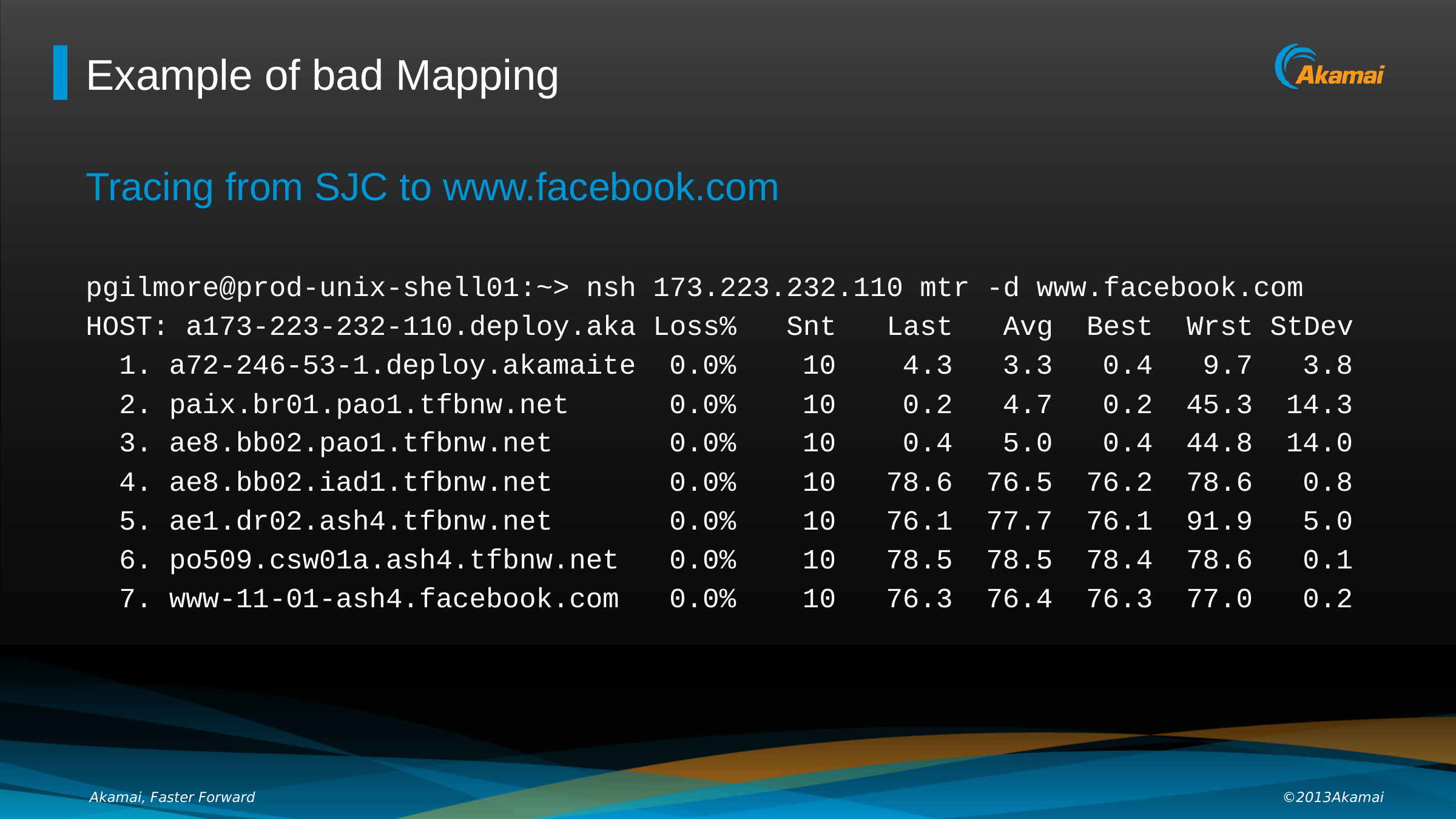

# Example of bad Mapping
Tracing from SJC to www.facebook.com

pgilmore@prod-unix-shell01:~> nsh 173.223.232.110 mtr -d www.facebook.com
HOST: a173-223-232-110.deploy.aka Loss%   Snt   Last   Avg  Best  Wrst StDev
  1. a72-246-53-1.deploy.akamaite  0.0%    10    4.3   3.3   0.4   9.7   3.8
  2. paix.br01.pao1.tfbnw.net      0.0%    10    0.2   4.7   0.2  45.3  14.3
  3. ae8.bb02.pao1.tfbnw.net       0.0%    10    0.4   5.0   0.4  44.8  14.0
  4. ae8.bb02.iad1.tfbnw.net       0.0%    10   78.6  76.5  76.2  78.6   0.8
  5. ae1.dr02.ash4.tfbnw.net       0.0%    10   76.1  77.7  76.1  91.9   5.0
  6. po509.csw01a.ash4.tfbnw.net   0.0%    10   78.5  78.5  78.4  78.6   0.1
  7. www-11-01-ash4.facebook.com   0.0%    10   76.3  76.4  76.3  77.0   0.2